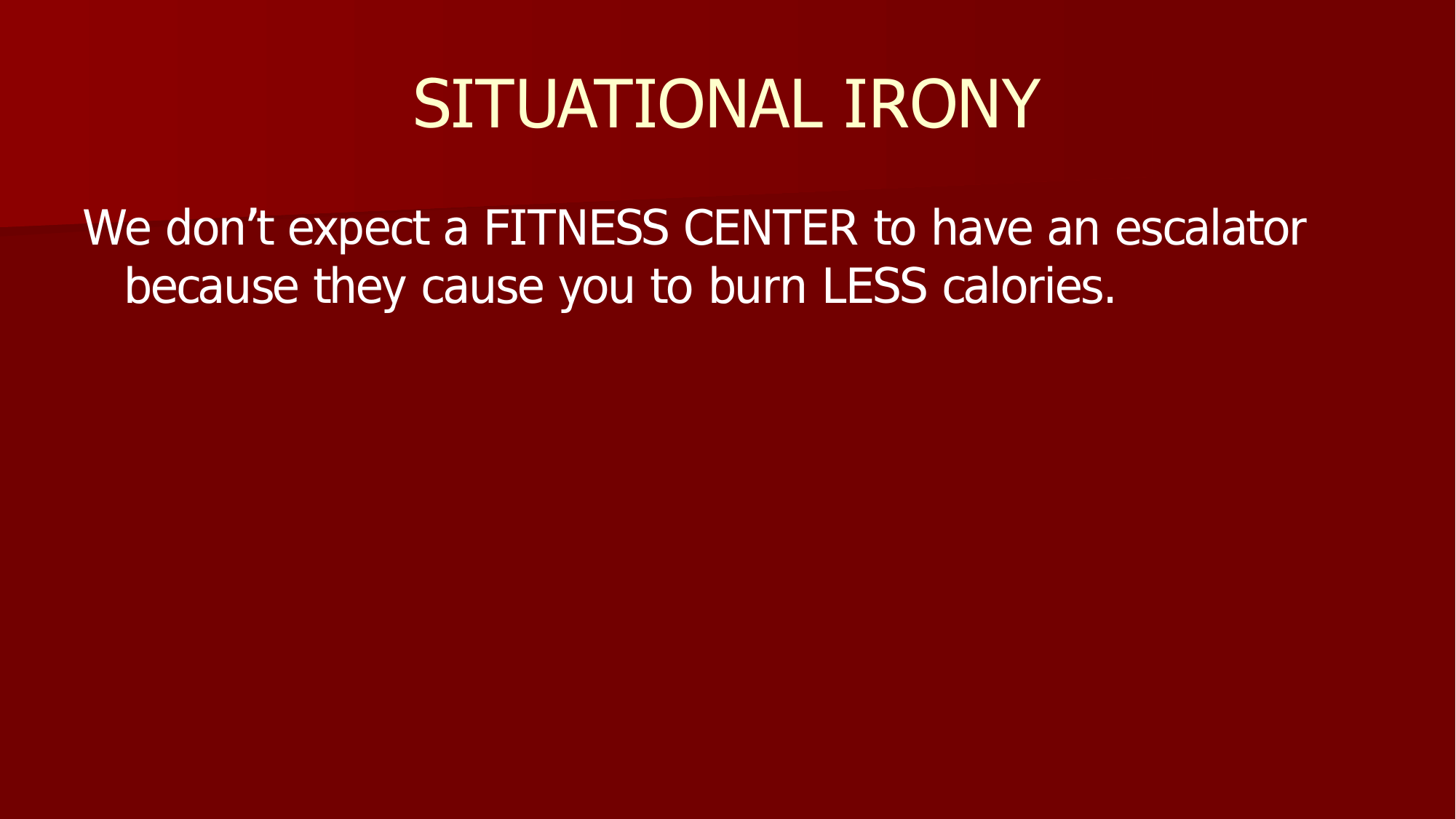

# SITUATIONAL IRONY
We don’t expect a FITNESS CENTER to have an escalator because they cause you to burn LESS calories.